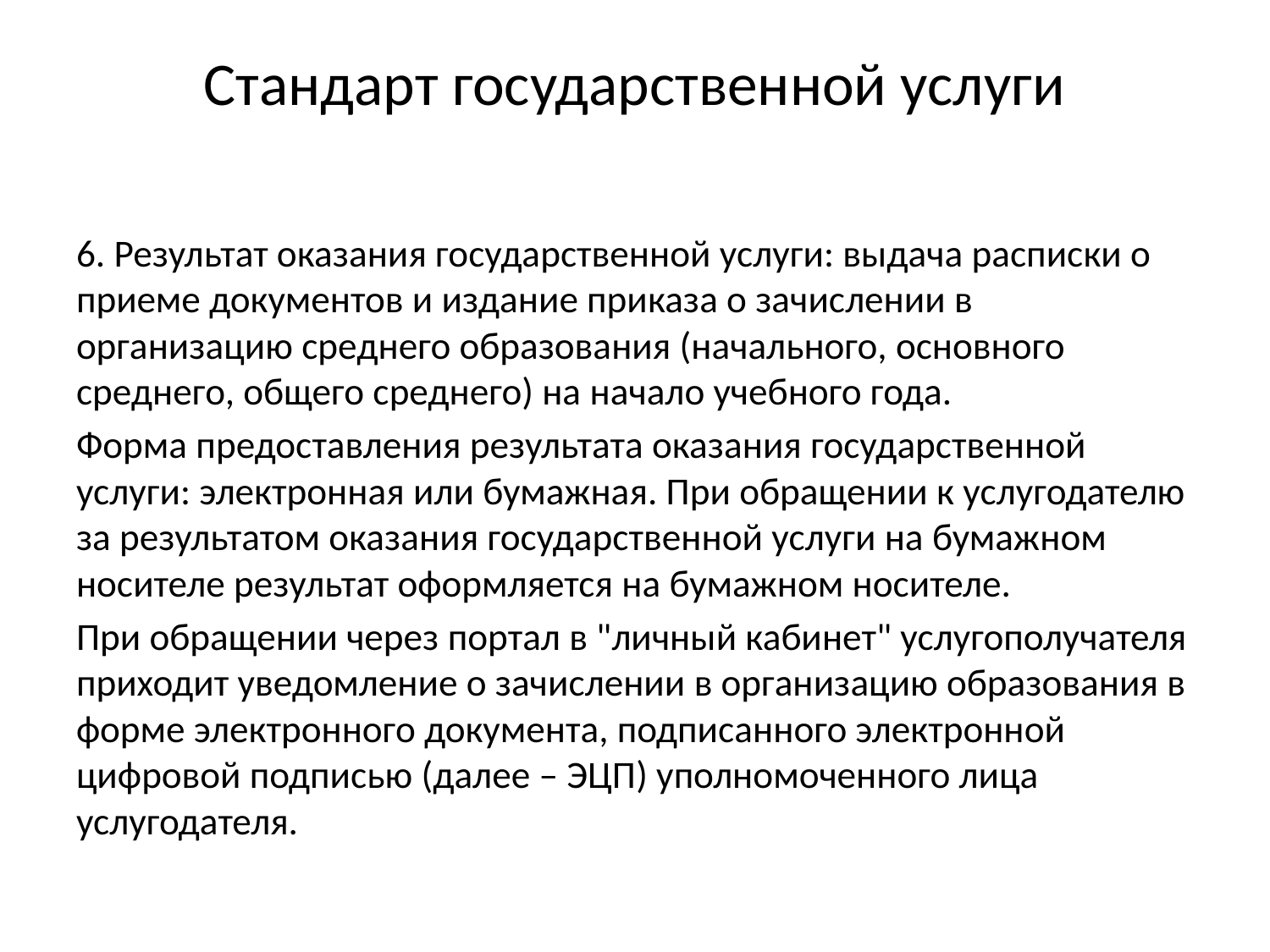

# Стандарт государственной услуги
6. Результат оказания государственной услуги: выдача расписки о приеме документов и издание приказа о зачислении в организацию среднего образования (начального, основного среднего, общего среднего) на начало учебного года.
Форма предоставления результата оказания государственной услуги: электронная или бумажная. При обращении к услугодателю за результатом оказания государственной услуги на бумажном носителе результат оформляется на бумажном носителе.
При обращении через портал в "личный кабинет" услугополучателя приходит уведомление о зачислении в организацию образования в форме электронного документа, подписанного электронной цифровой подписью (далее – ЭЦП) уполномоченного лица услугодателя.